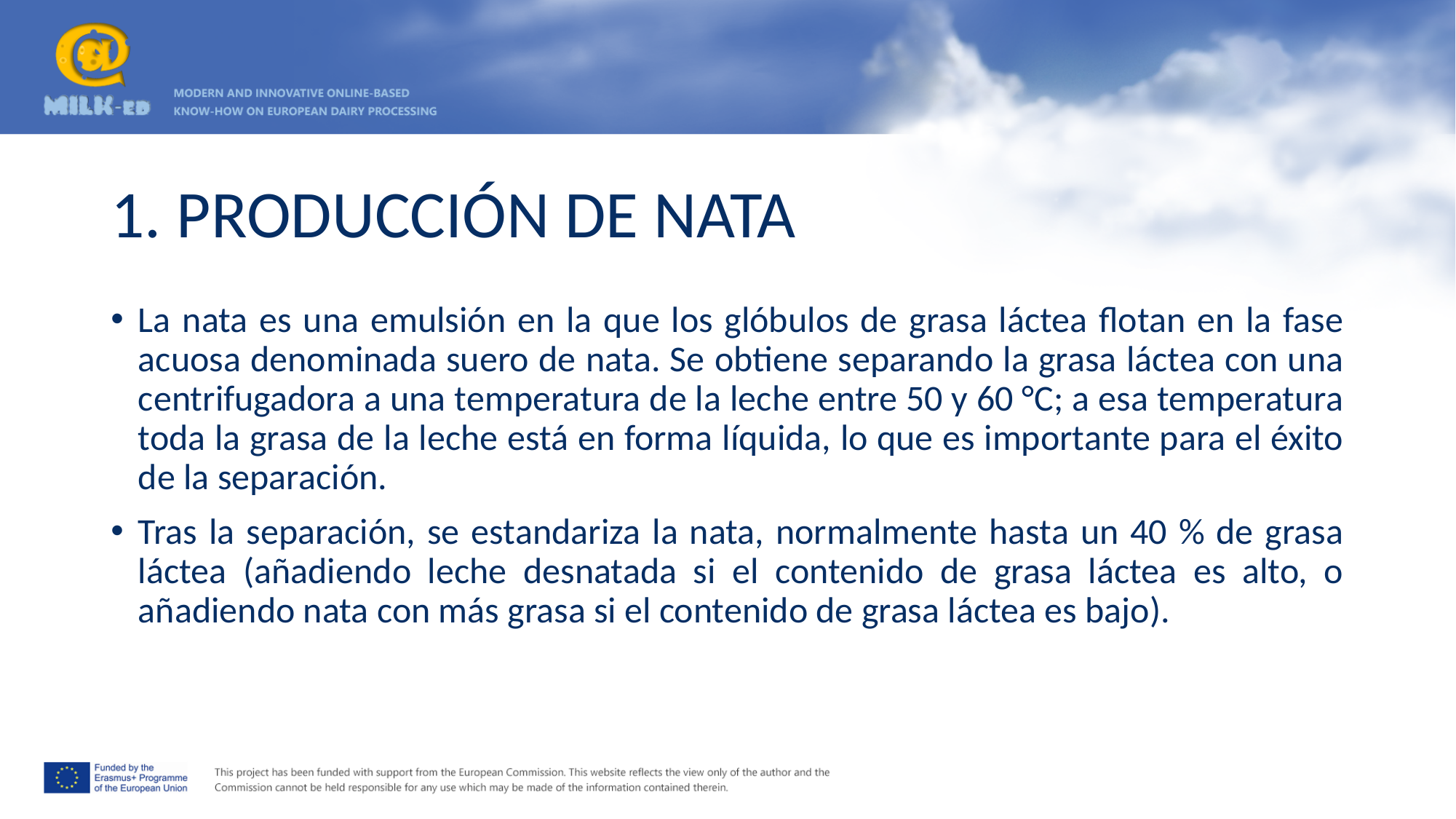

# 1. PRODUCCIÓN DE NATA
La nata es una emulsión en la que los glóbulos de grasa láctea flotan en la fase acuosa denominada suero de nata. Se obtiene separando la grasa láctea con una centrifugadora a una temperatura de la leche entre 50 y 60 °C; a esa temperatura toda la grasa de la leche está en forma líquida, lo que es importante para el éxito de la separación.
Tras la separación, se estandariza la nata, normalmente hasta un 40 % de grasa láctea (añadiendo leche desnatada si el contenido de grasa láctea es alto, o añadiendo nata con más grasa si el contenido de grasa láctea es bajo).